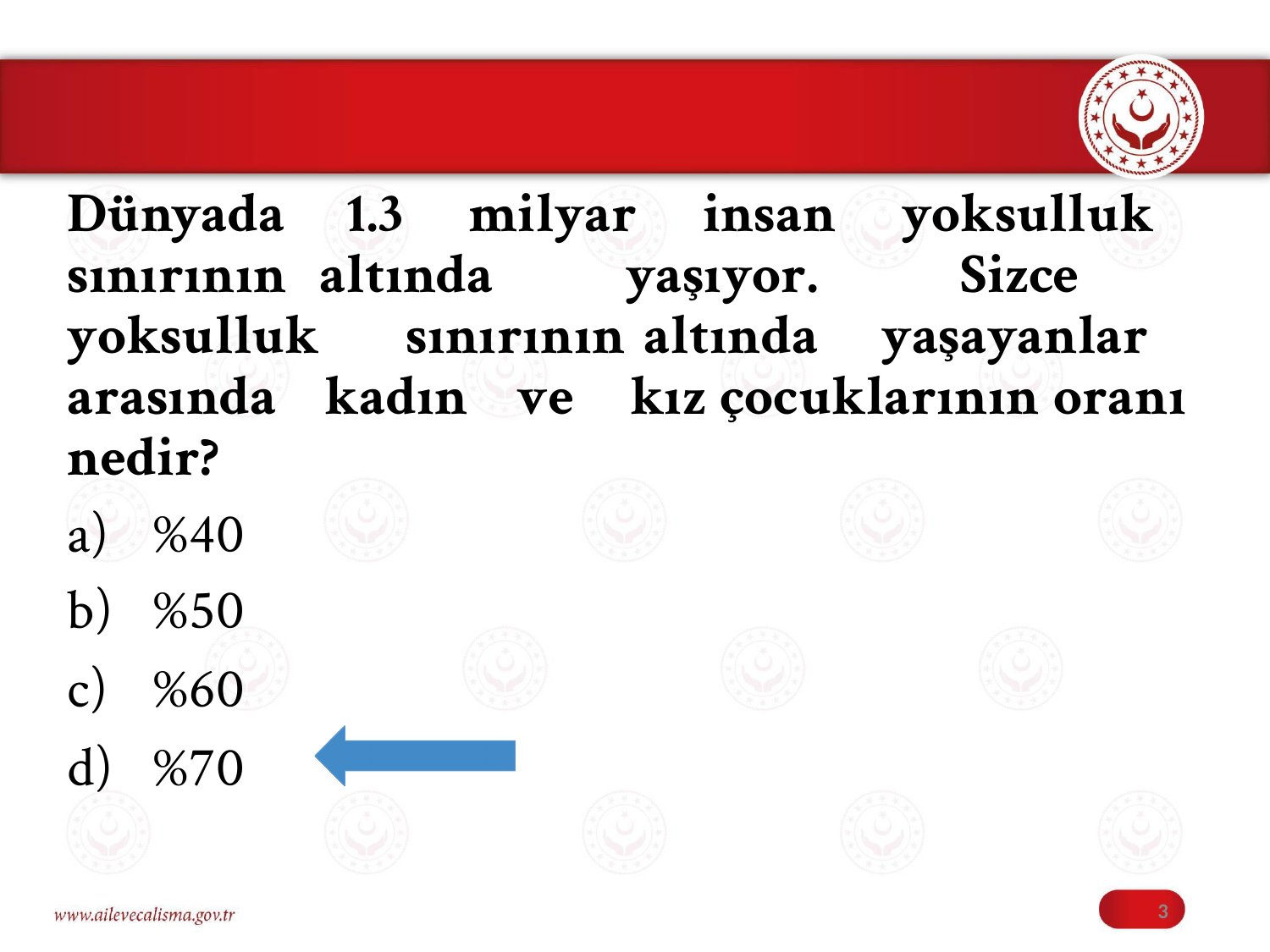

Dünyada  1.3  milyar  insan  yoksulluk  sınırının altında    yaşıyor.    Sizce    yoksulluk    sınırının altında   yaşayanlar   arasında   kadın   ve   kız çocuklarının oranı nedir?
| a) | %40 |
| --- | --- |
| b) | %50 |
| c) | %60 |
| d) | %70 |

3